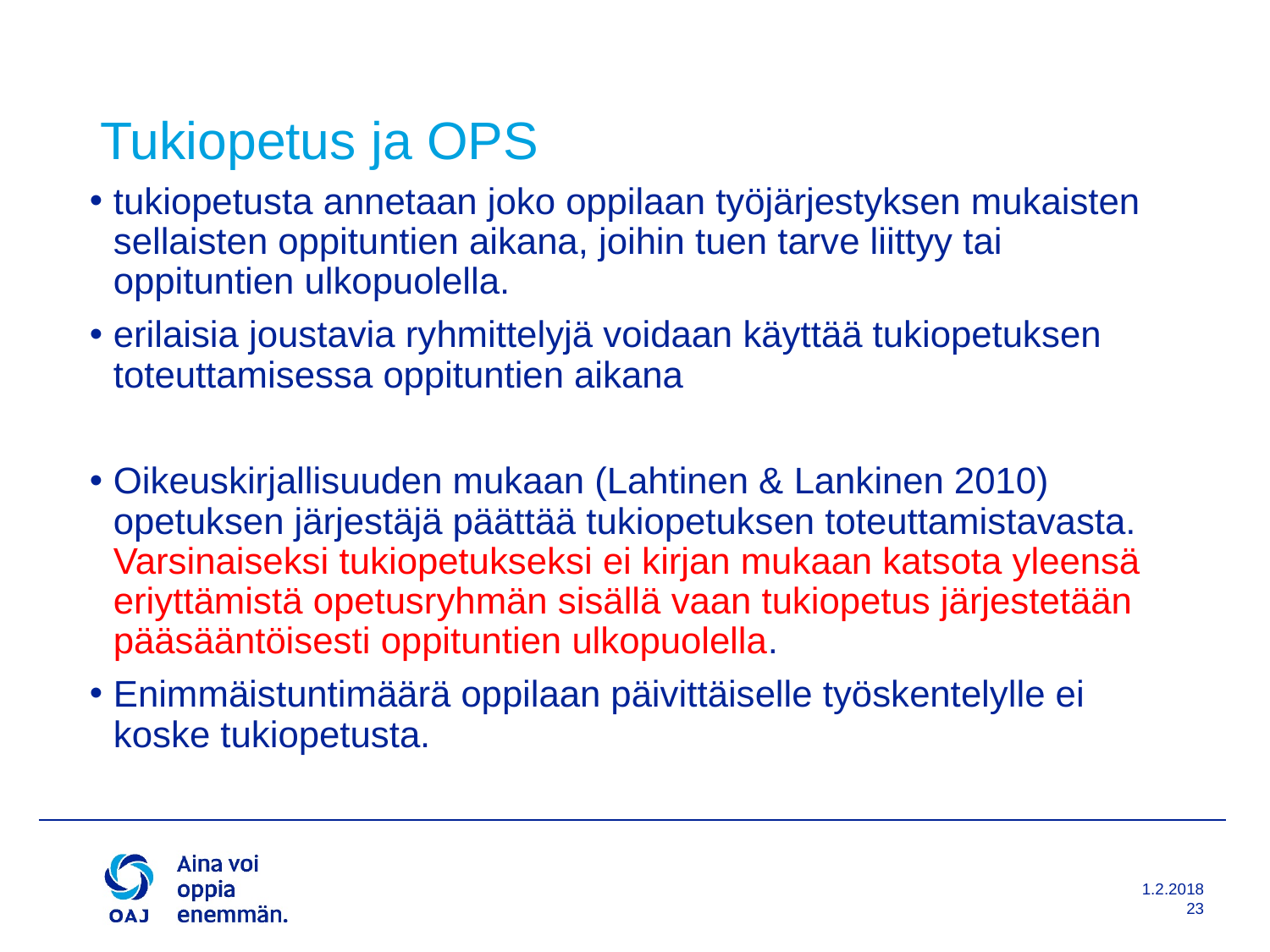

# Tukiopetus ja OPS
tukiopetusta annetaan joko oppilaan työjärjestyksen mukaisten sellaisten oppituntien aikana, joihin tuen tarve liittyy tai oppituntien ulkopuolella.
erilaisia joustavia ryhmittelyjä voidaan käyttää tukiopetuksen toteuttamisessa oppituntien aikana

Oikeuskirjallisuuden mukaan (Lahtinen & Lankinen 2010) opetuksen järjestäjä päättää tukiopetuksen toteuttamistavasta. Varsinaiseksi tukiopetukseksi ei kirjan mukaan katsota yleensä eriyttämistä opetusryhmän sisällä vaan tukiopetus järjestetään pääsääntöisesti oppituntien ulkopuolella.
Enimmäistuntimäärä oppilaan päivittäiselle työskentelylle ei koske tukiopetusta.